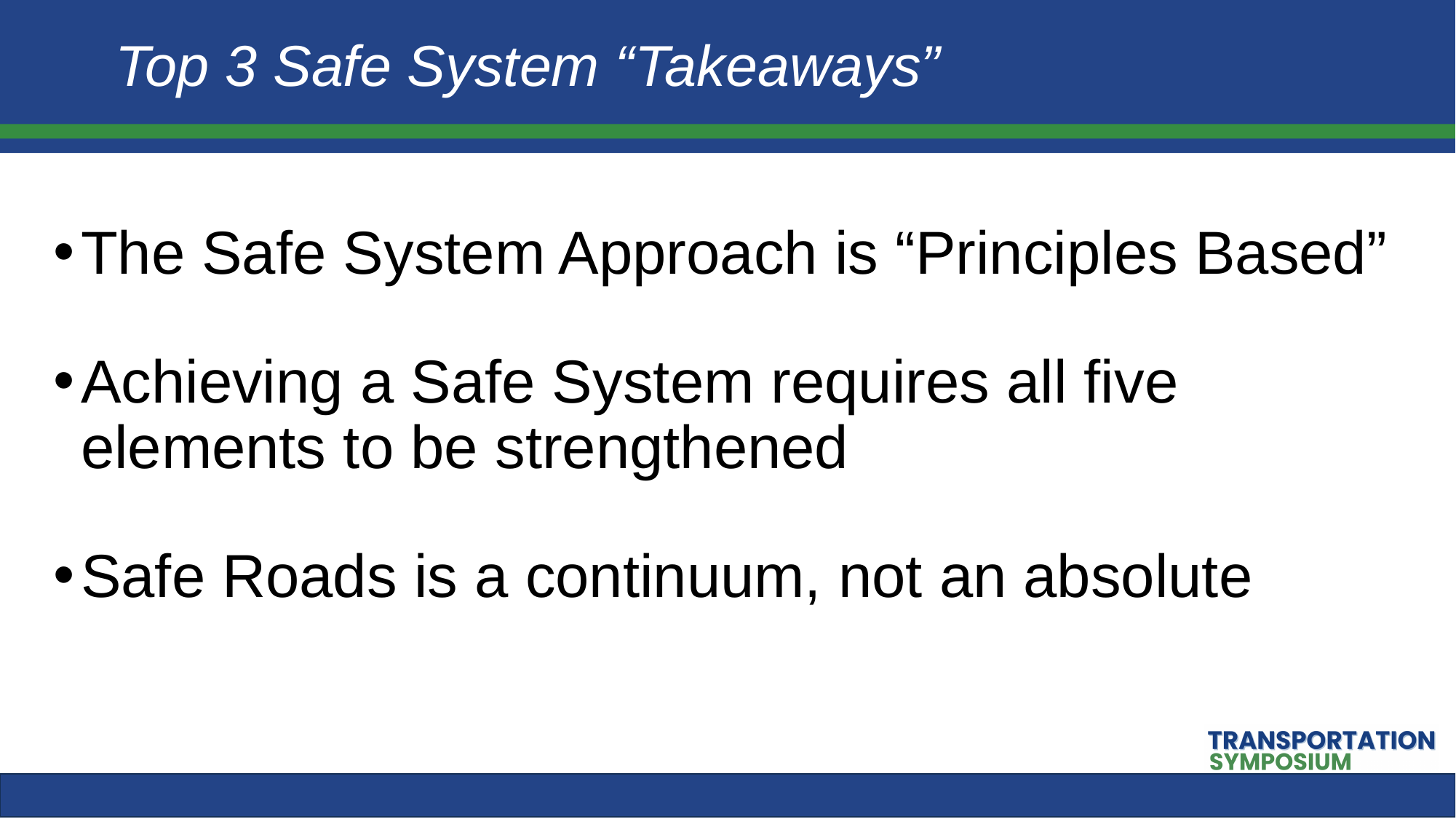

Top 3 Safe System “Takeaways”
The Safe System Approach is “Principles Based”
Achieving a Safe System requires all five elements to be strengthened
Safe Roads is a continuum, not an absolute